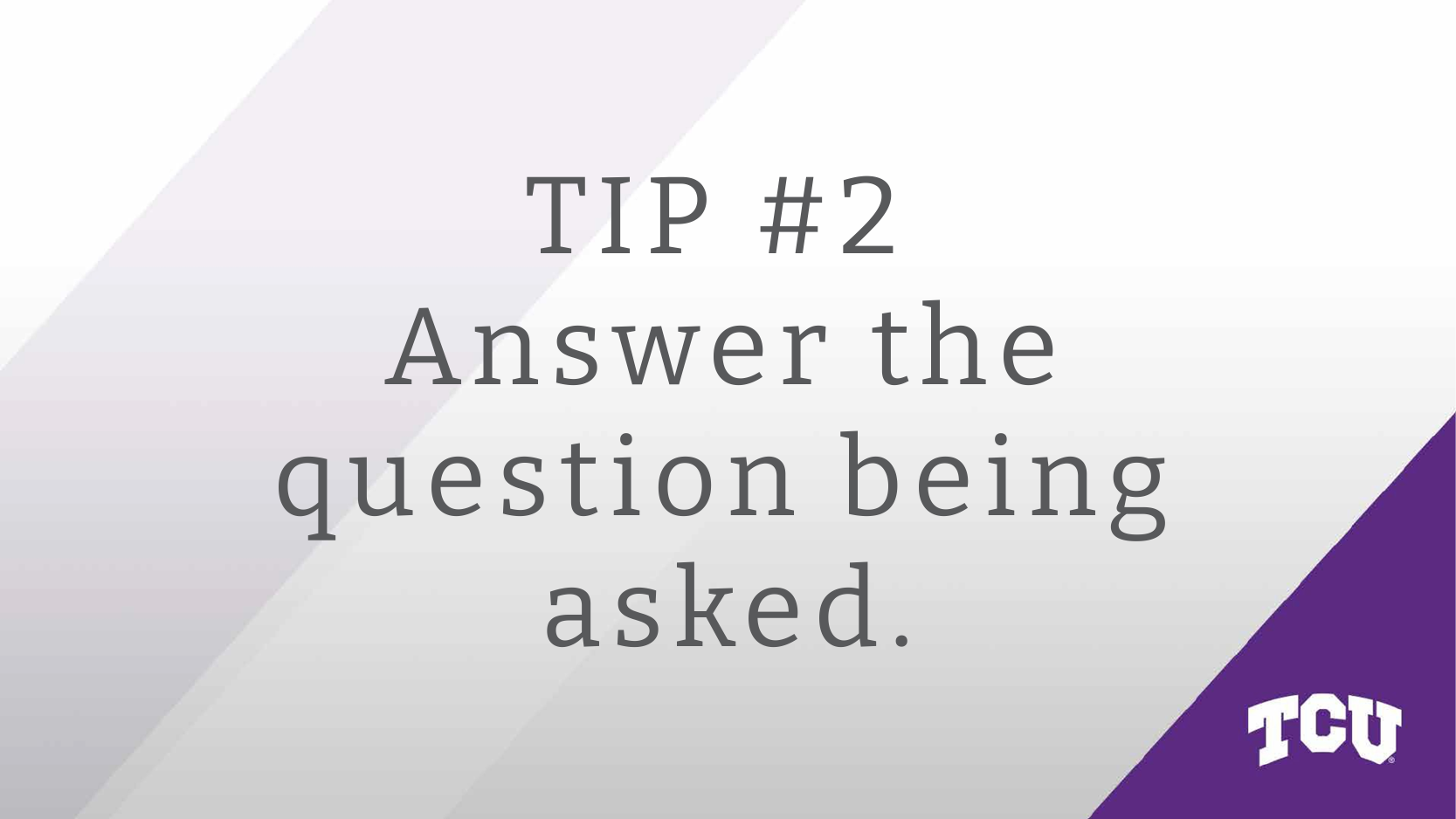

TIP #2
Answer the question being asked.